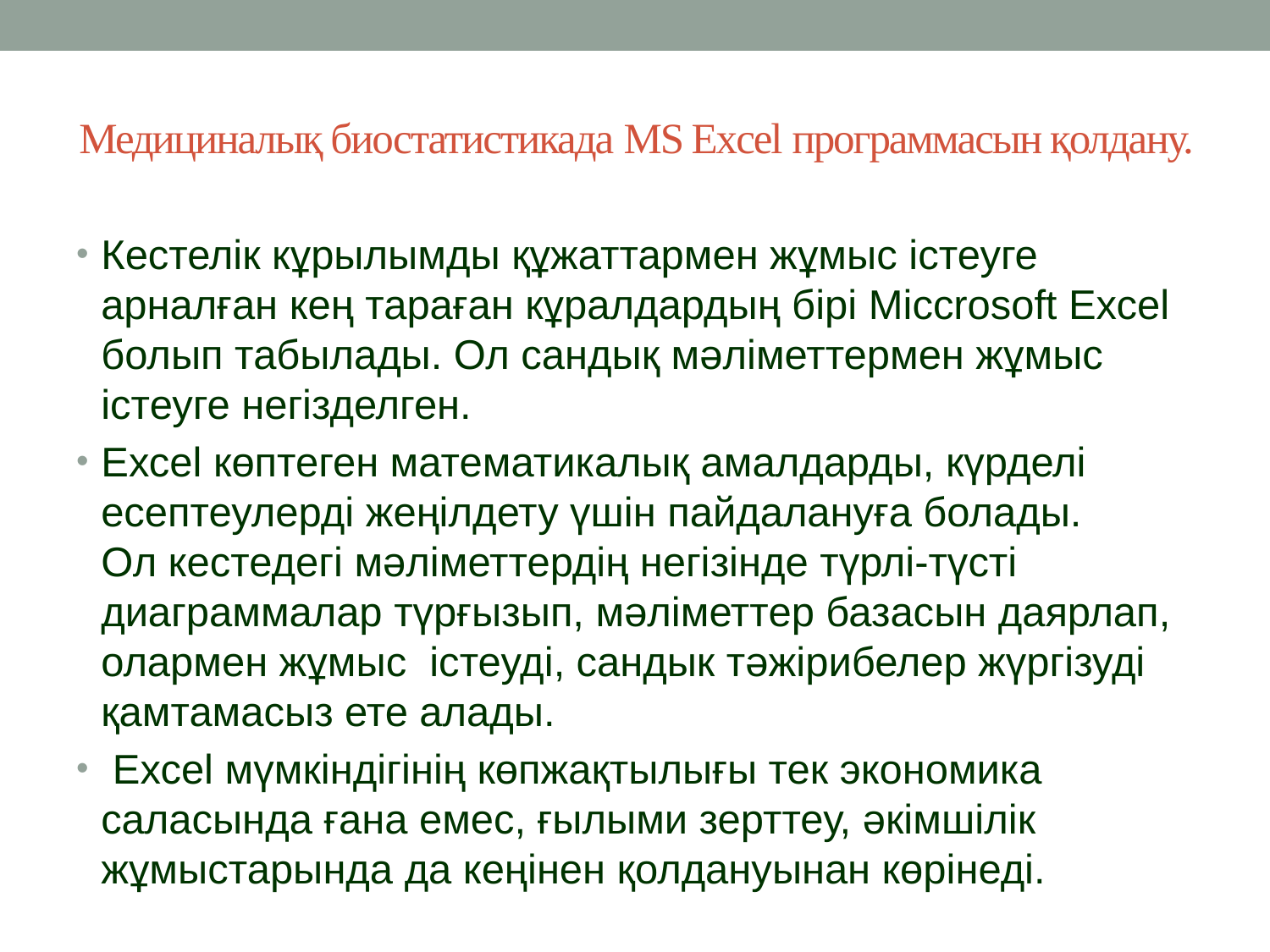

# Медициналық биостатистикада MS Excel программасын қолдану.
Кестелік кұрылымды құжаттармен жұмыс істеуге арналған кең тараған кұралдардың бірі Місcrosoft Ехсеl болып табылады. Ол сандық мәліметтермен жұмыс істеуге негізделген.
Ехсеl көптеген математикалық амалдарды, күрделі есептеулерді жеңілдету үшін пайдалануға болады.
Ол кестедегі мәліметтердің негізінде түрлі-түсті диаграммалар түрғызып, мәліметтер базасын даярлап, олармен жұмыс  істеуді, сандык тәжірибелер жүргізуді қамтамасыз ете алады.
 Ехсеl мүмкіндігінің көпжақтылығы тек экономика саласында ғана емес, ғылыми зерттеу, әкімшілік жұмыстарында да кеңінен қолдануынан көрінеді.